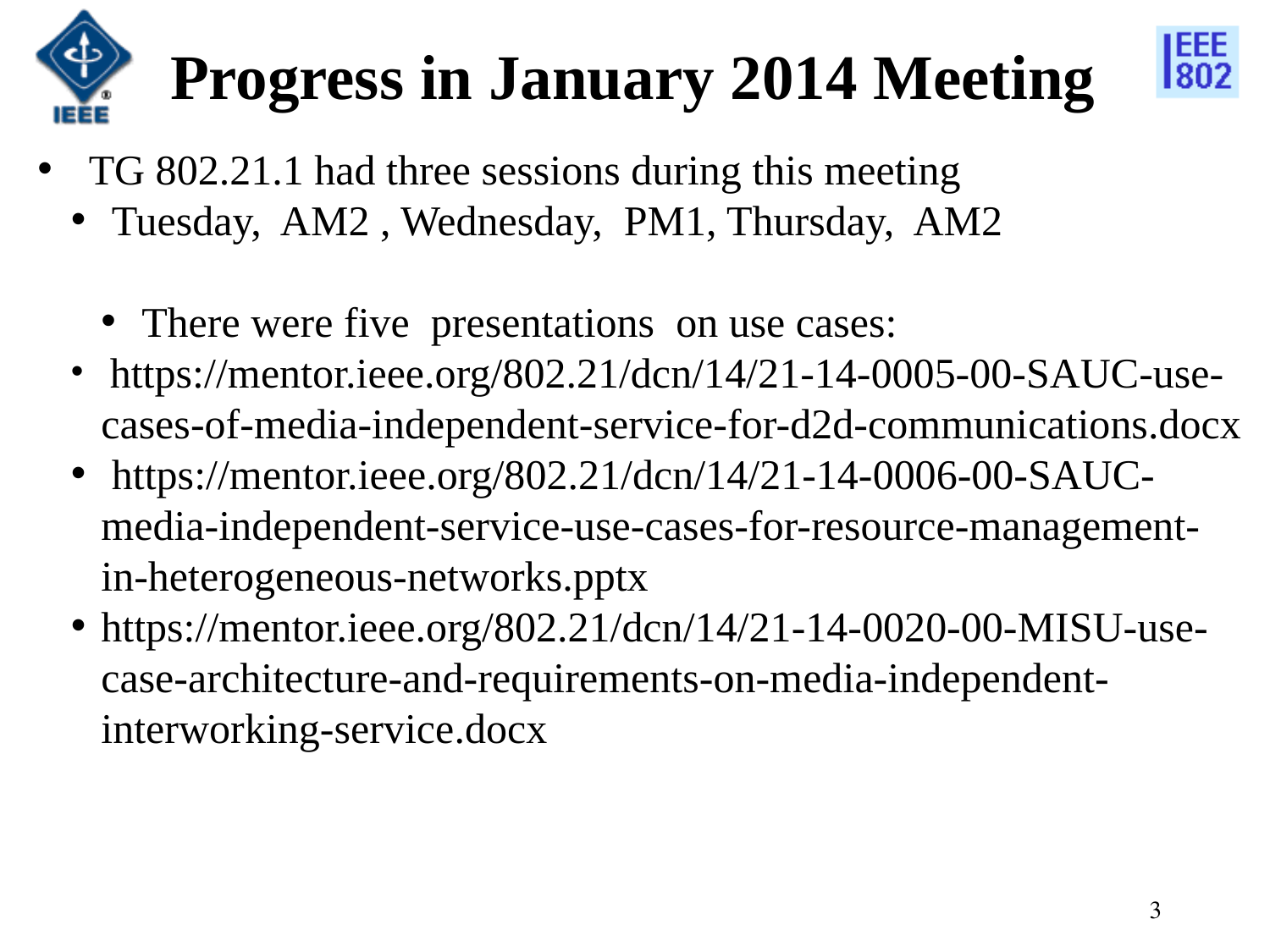

# Progress in January 2014 Meeting
  TG 802.21.1 had three sessions during this meeting
 Tuesday,  AM2 , Wednesday,  PM1, Thursday,  AM2

 There were five  presentations  on use cases:
 https://mentor.ieee.org/802.21/dcn/14/21-14-0005-00-SAUC-use-cases-of-media-independent-service-for-d2d-communications.docx
 https://mentor.ieee.org/802.21/dcn/14/21-14-0006-00-SAUC-media-independent-service-use-cases-for-resource-management-in-heterogeneous-networks.pptx
https://mentor.ieee.org/802.21/dcn/14/21-14-0020-00-MISU-use-case-architecture-and-requirements-on-media-independent-interworking-service.docx

3